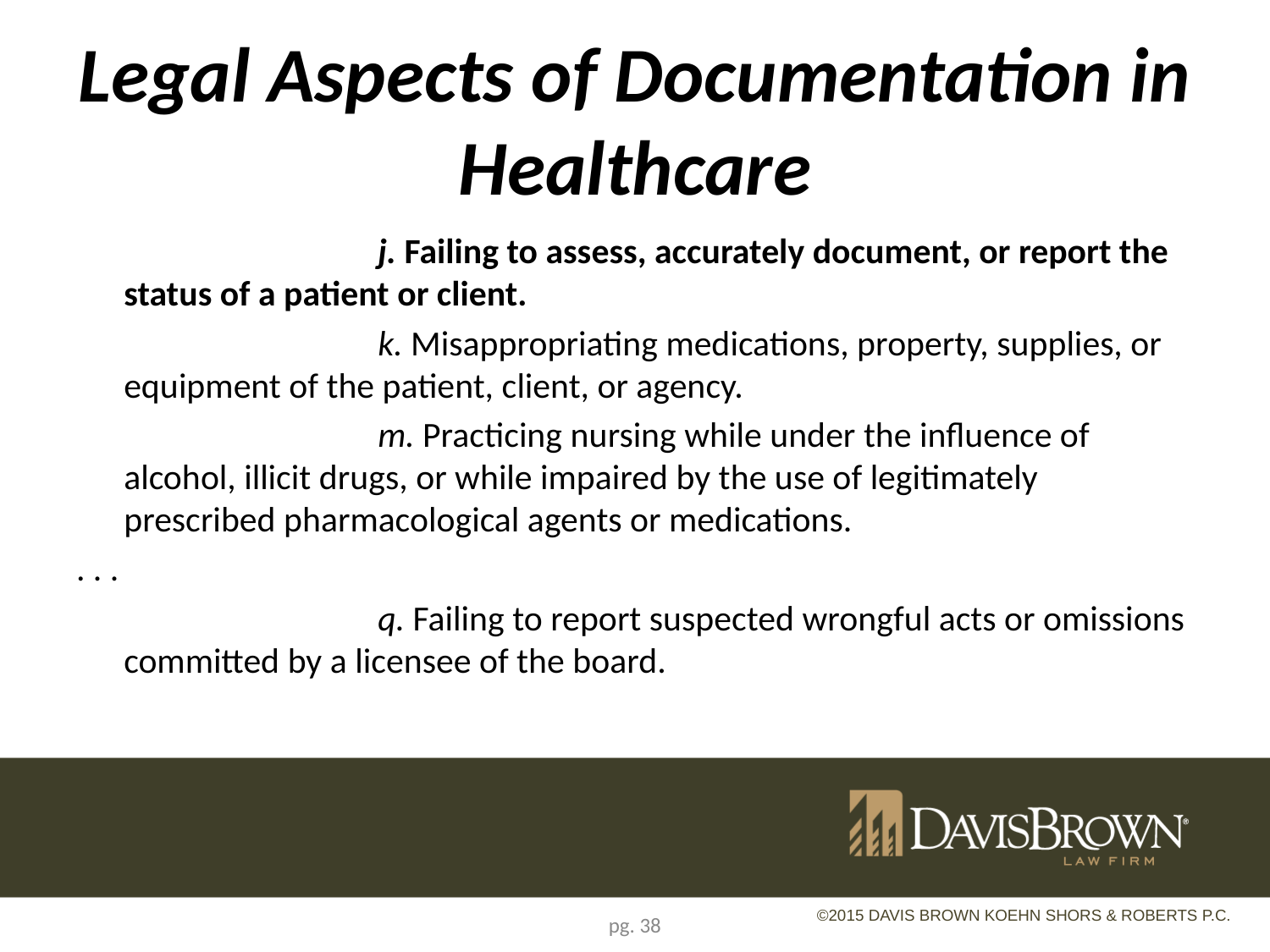

# Legal Aspects of Documentation in Healthcare
			j. Failing to assess, accurately document, or report the status of a patient or client.
			k. Misappropriating medications, property, supplies, or equipment of the patient, client, or agency.
			m. Practicing nursing while under the influence of alcohol, illicit drugs, or while impaired by the use of legitimately prescribed pharmacological agents or medications.
. . .
			q. Failing to report suspected wrongful acts or omissions committed by a licensee of the board.

pg. 38